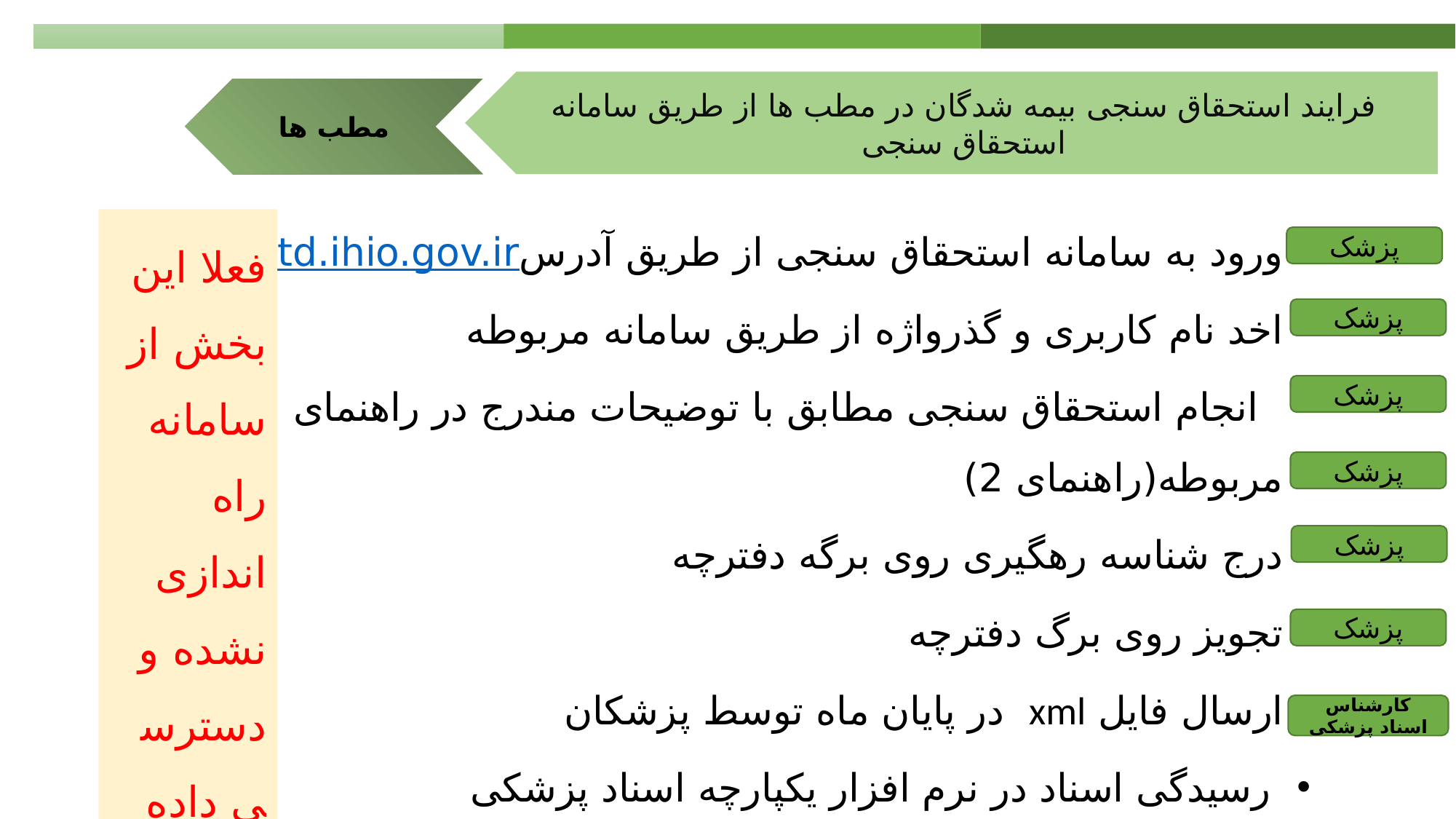

فرایند استحقاق سنجی بیمه شدگان در مطب ها از طریق سامانه استحقاق سنجی
مطب ها
ورود به سامانه استحقاق سنجی از طریق آدرسwww.td.ihio.gov.ir
اخد نام کاربری و گذرواژه از طریق سامانه مربوطه
  انجام استحقاق سنجی مطابق با توضیحات مندرج در راهنمای مربوطه(راهنمای 2)
درج شناسه رهگیری روی برگه دفترچه
تجویز روی برگ دفترچه
ارسال فایل xml  در پایان ماه توسط پزشکان
 رسیدگی اسناد در نرم افزار یکپارچه اسناد پزشکی
فعلا این بخش از سامانه راه اندازی نشده و دسترسی داده نشده است

Learning objectives
Keywords
پزشک
پزشک
پزشک
پزشک
Standards
پزشک
پزشک
کارشناس اسناد پزشکی